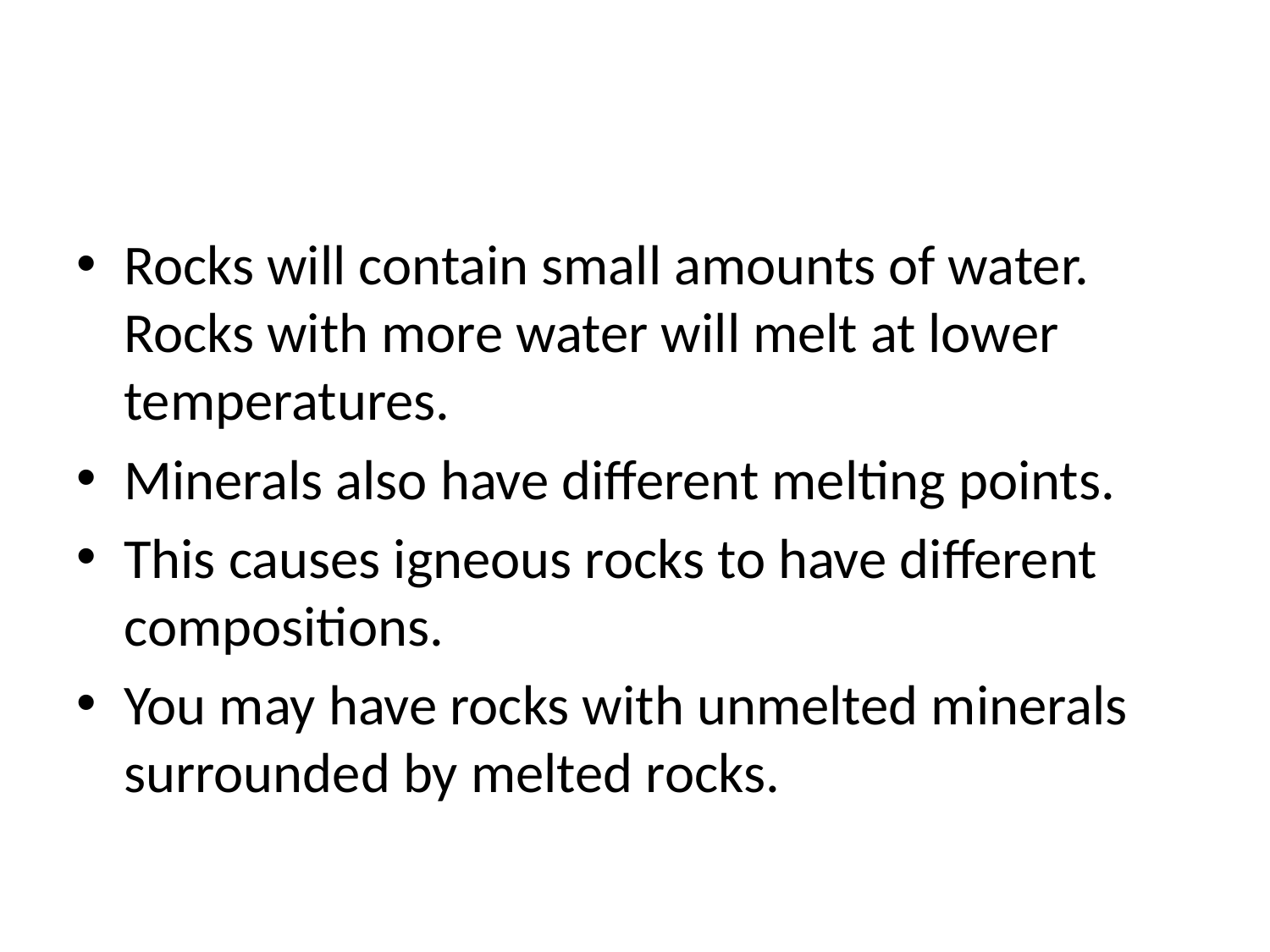

#
Rocks will contain small amounts of water.  Rocks with more water will melt at lower temperatures.
Minerals also have different melting points.
This causes igneous rocks to have different compositions.
You may have rocks with unmelted minerals surrounded by melted rocks.